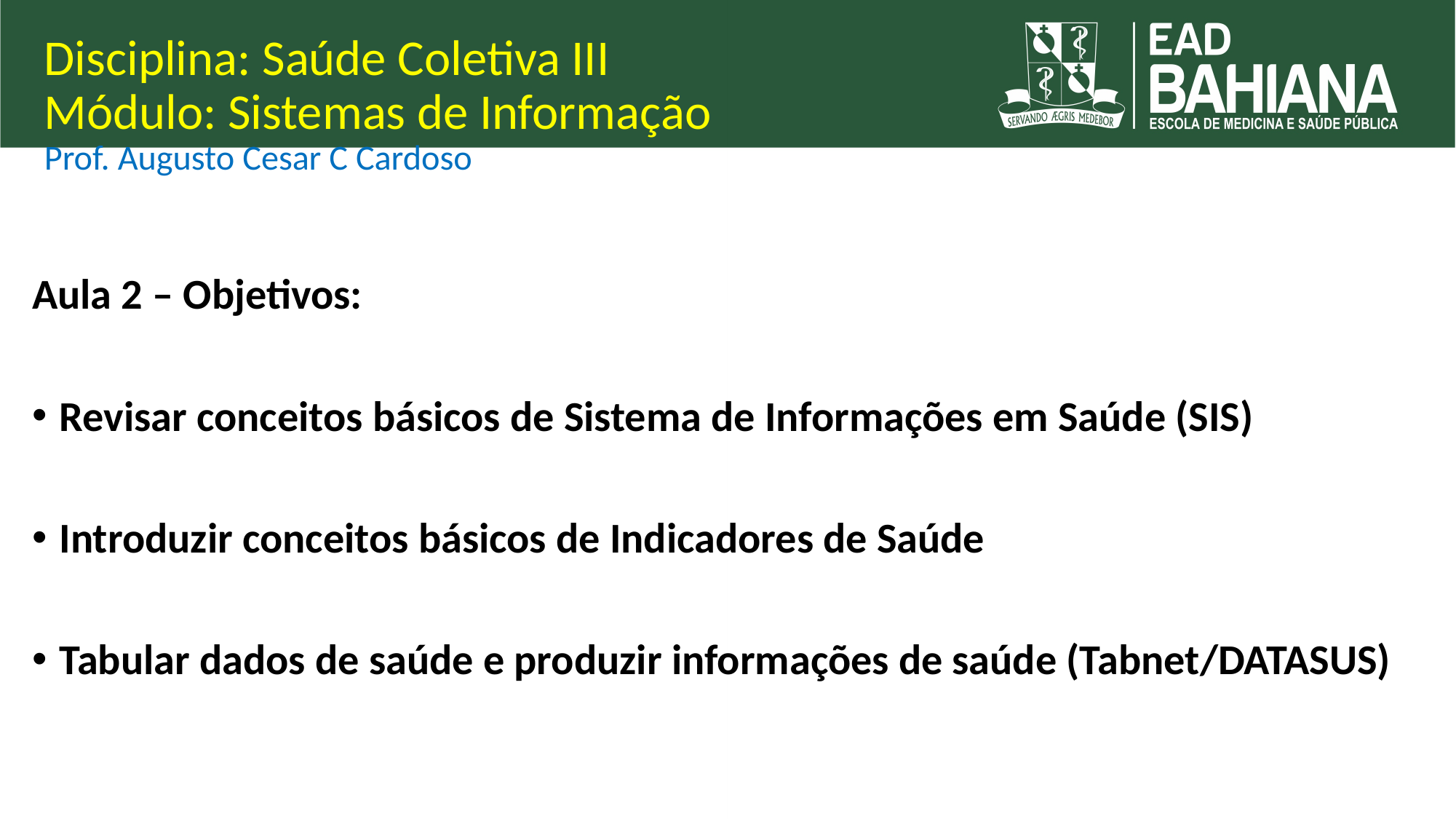

# Disciplina: Saúde Coletiva III Módulo: Sistemas de Informação Prof. Augusto Cesar C Cardoso
Aula 2 – Objetivos:

Revisar conceitos básicos de Sistema de Informações em Saúde (SIS)

Introduzir conceitos básicos de Indicadores de Saúde

Tabular dados de saúde e produzir informações de saúde (Tabnet/DATASUS)